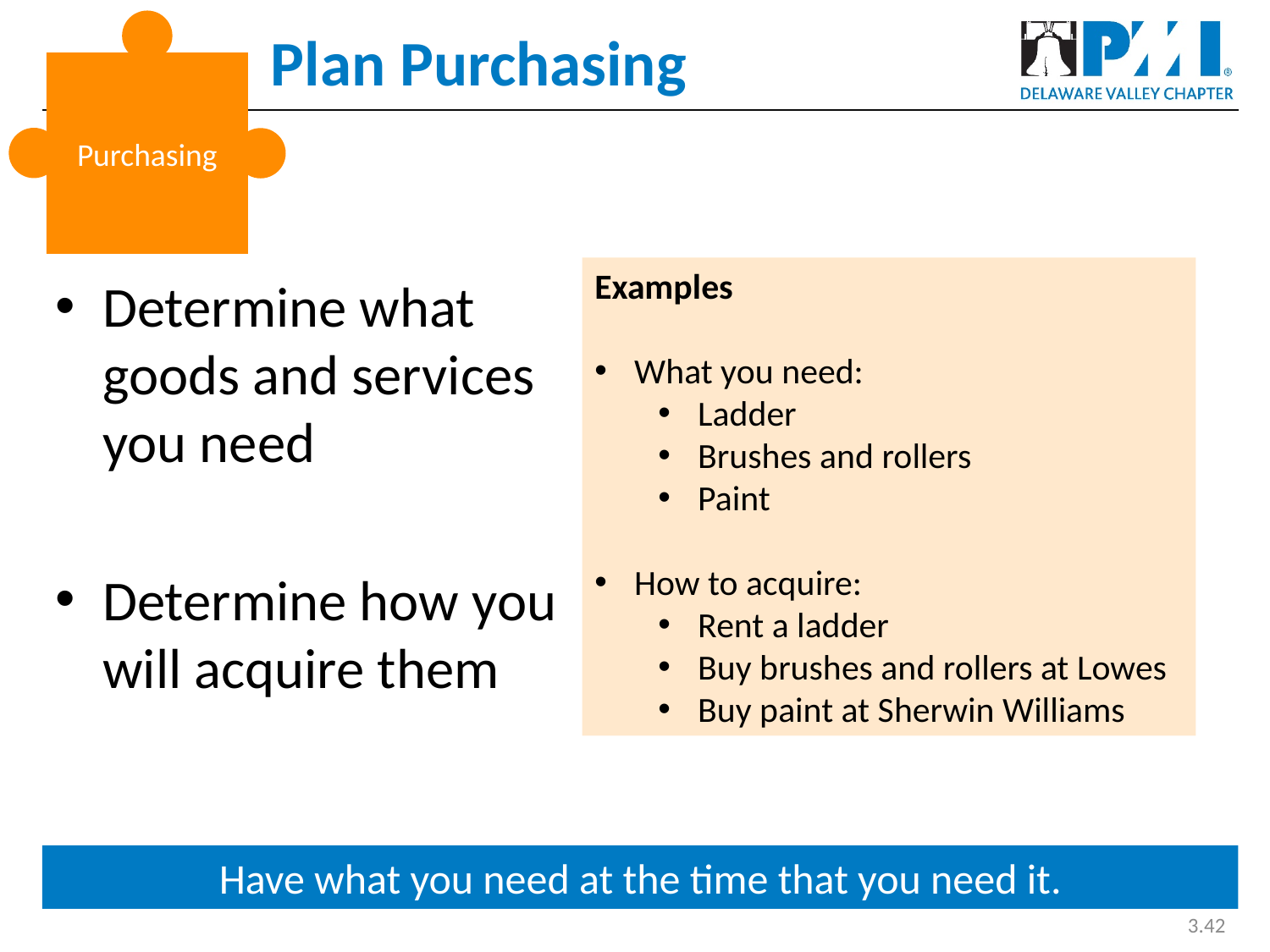

Purchasing

# Plan Purchasing
Examples

What you need:
Ladder
Brushes and rollers
Paint

How to acquire:
Rent a ladder
Buy brushes and rollers at Lowes
Buy paint at Sherwin Williams
Determine what goods and services you need

Determine how you will acquire them

Have what you need at the time that you need it.
3.42